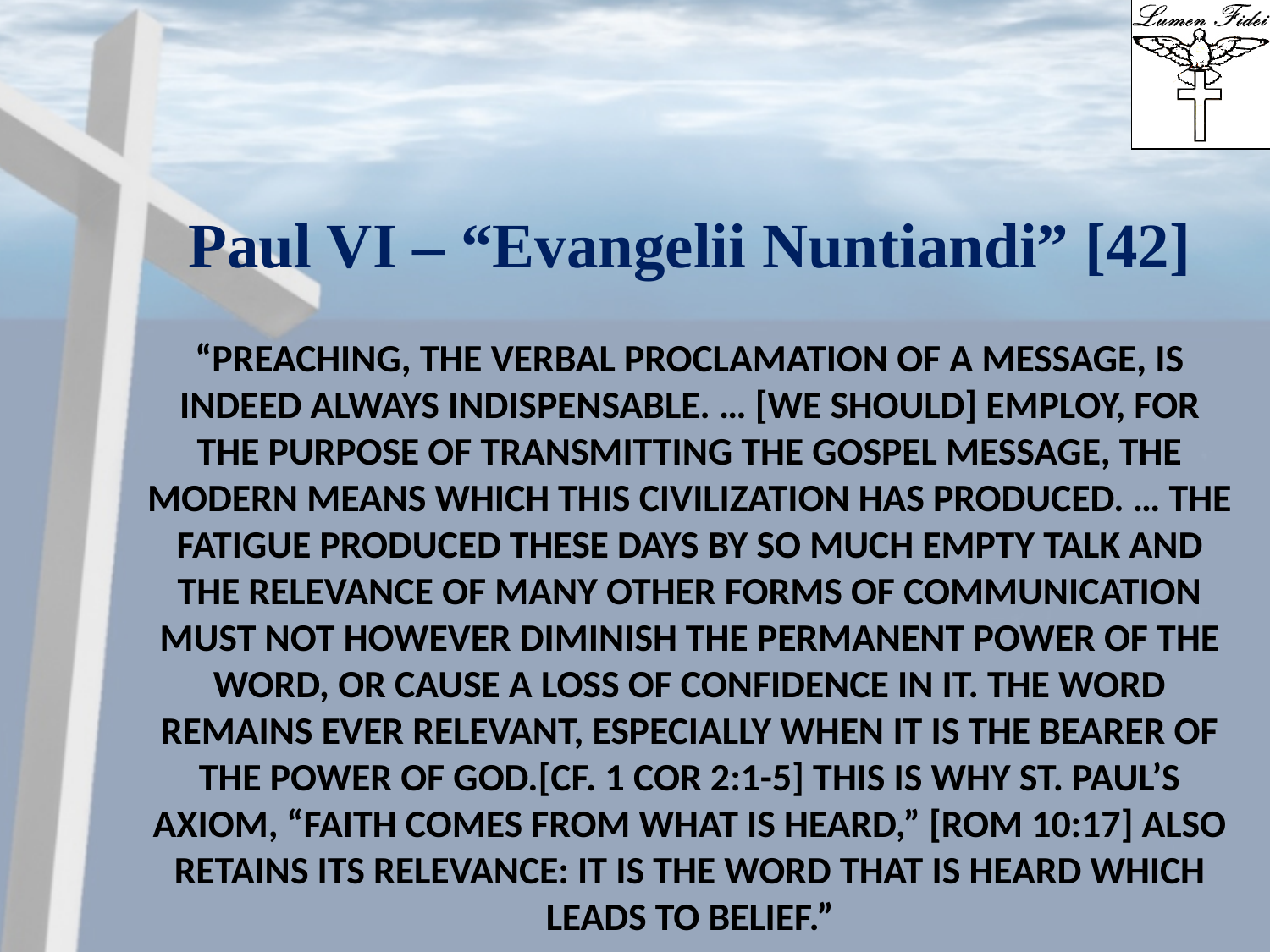

Paul VI – “Evangelii Nuntiandi” [42]
“PREACHING, THE VERBAL PROCLAMATION OF A MESSAGE, IS INDEED ALWAYS INDISPENSABLE. … [WE SHOULD] EMPLOY, FOR THE PURPOSE OF TRANSMITTING THE GOSPEL MESSAGE, THE MODERN MEANS WHICH THIS CIVILIZATION HAS PRODUCED. … THE FATIGUE PRODUCED THESE DAYS BY SO MUCH EMPTY TALK AND THE RELEVANCE OF MANY OTHER FORMS OF COMMUNICATION MUST NOT HOWEVER DIMINISH THE PERMANENT POWER OF THE WORD, OR CAUSE A LOSS OF CONFIDENCE IN IT. THE WORD REMAINS EVER RELEVANT, ESPECIALLY WHEN IT IS THE BEARER OF THE POWER OF GOD.[CF. 1 COR 2:1-5] THIS IS WHY ST. PAUL’S AXIOM, “FAITH COMES FROM WHAT IS HEARD,” [ROM 10:17] ALSO RETAINS ITS RELEVANCE: IT IS THE WORD THAT IS HEARD WHICH LEADS TO BELIEF.”